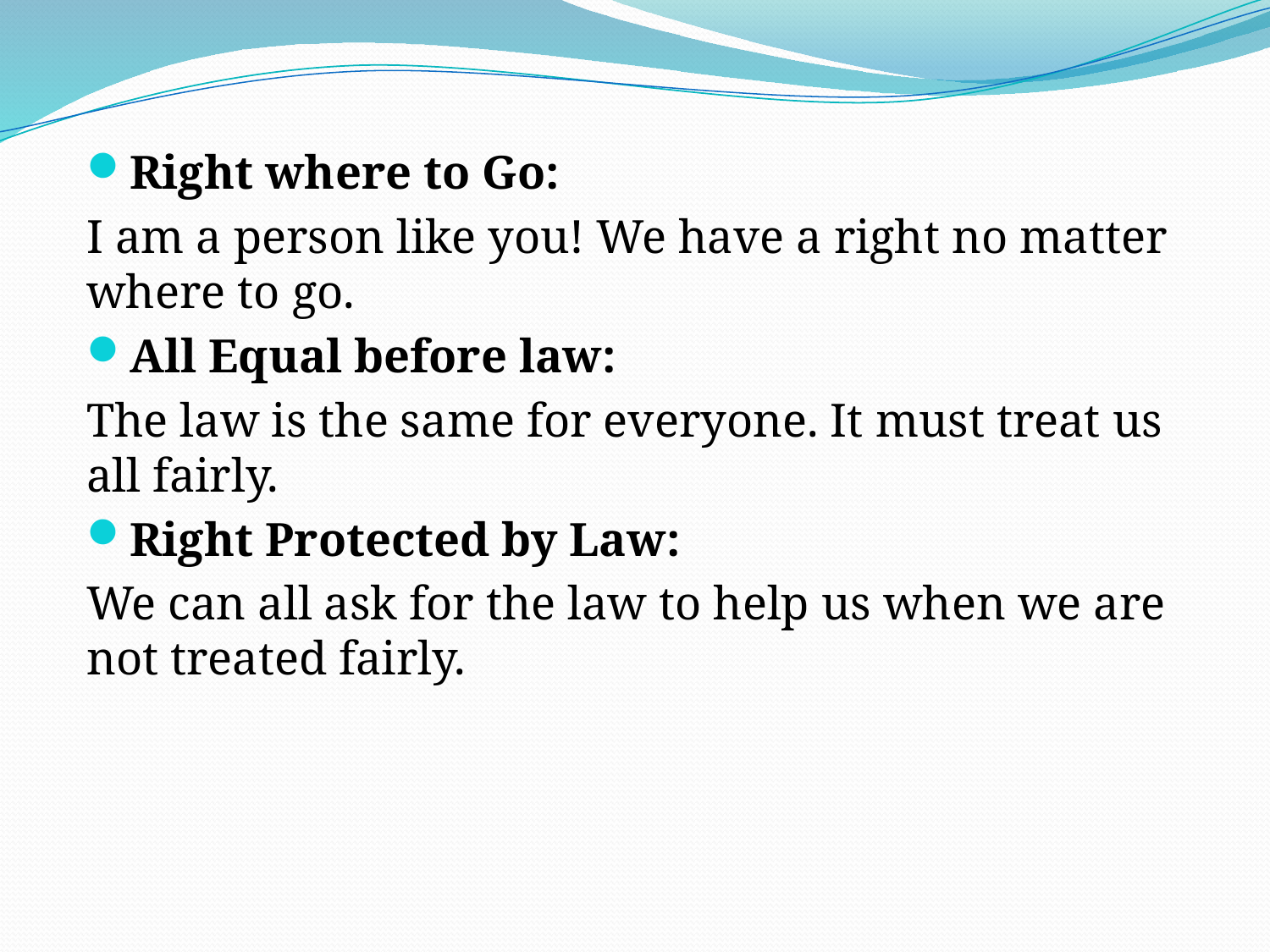

Right where to Go:
I am a person like you! We have a right no matter where to go.
All Equal before law:
The law is the same for everyone. It must treat us all fairly.
Right Protected by Law:
We can all ask for the law to help us when we are not treated fairly.